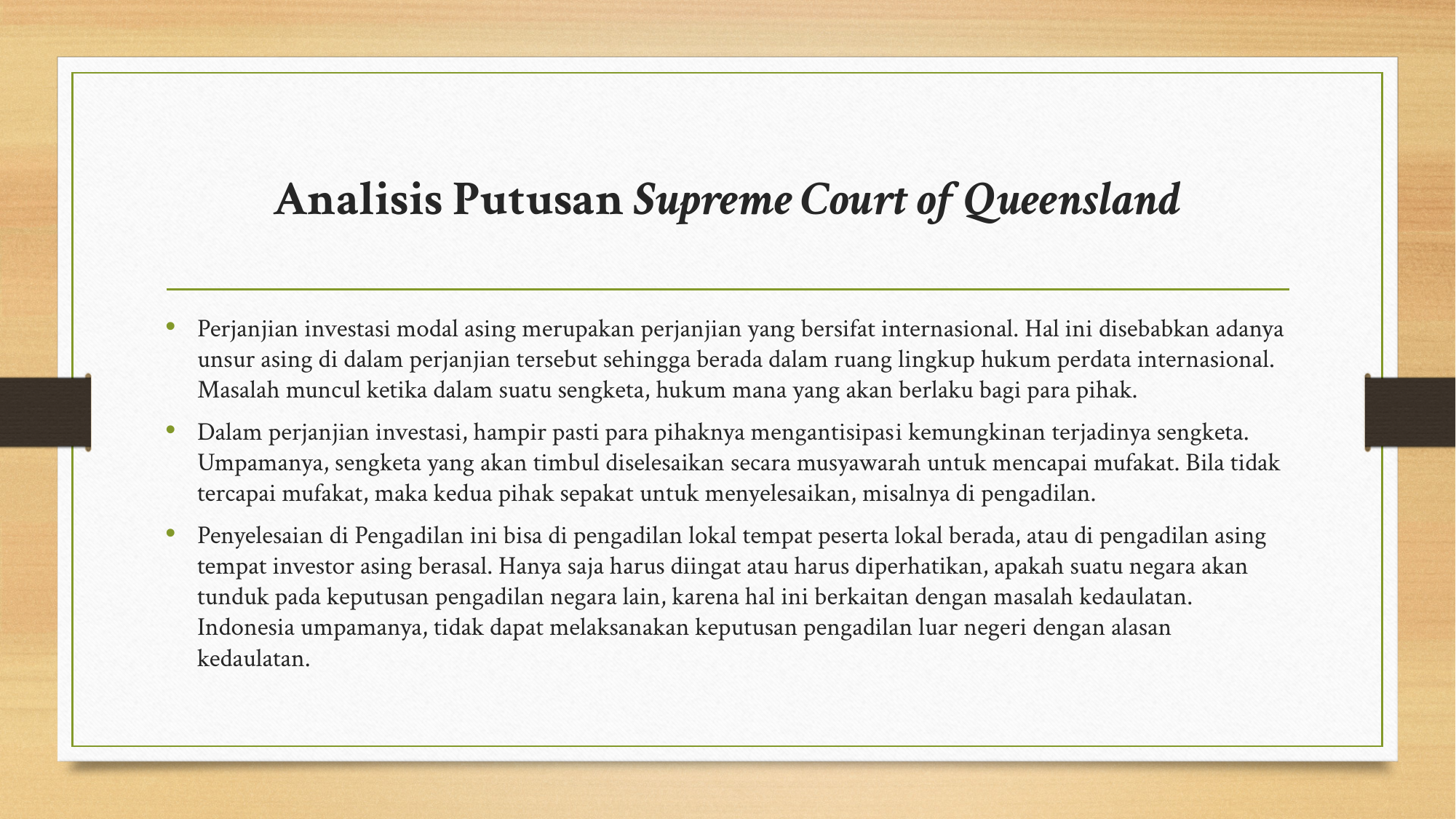

# Analisis Putusan Supreme Court of Queensland
Perjanjian investasi modal asing merupakan perjanjian yang bersifat internasional. Hal ini disebabkan adanya unsur asing di dalam perjanjian tersebut sehingga berada dalam ruang lingkup hukum perdata internasional. Masalah muncul ketika dalam suatu sengketa, hukum mana yang akan berlaku bagi para pihak.
Dalam perjanjian investasi, hampir pasti para pihaknya mengantisipasi kemungkinan terjadinya sengketa. Umpamanya, sengketa yang akan timbul diselesaikan secara musyawarah untuk mencapai mufakat. Bila tidak tercapai mufakat, maka kedua pihak sepakat untuk menyelesaikan, misalnya di pengadilan.
Penyelesaian di Pengadilan ini bisa di pengadilan lokal tempat peserta lokal berada, atau di pengadilan asing tempat investor asing berasal. Hanya saja harus diingat atau harus diperhatikan, apakah suatu negara akan tunduk pada keputusan pengadilan negara lain, karena hal ini berkaitan dengan masalah kedaulatan. Indonesia umpamanya, tidak dapat melaksanakan keputusan pengadilan luar negeri dengan alasan kedaulatan.